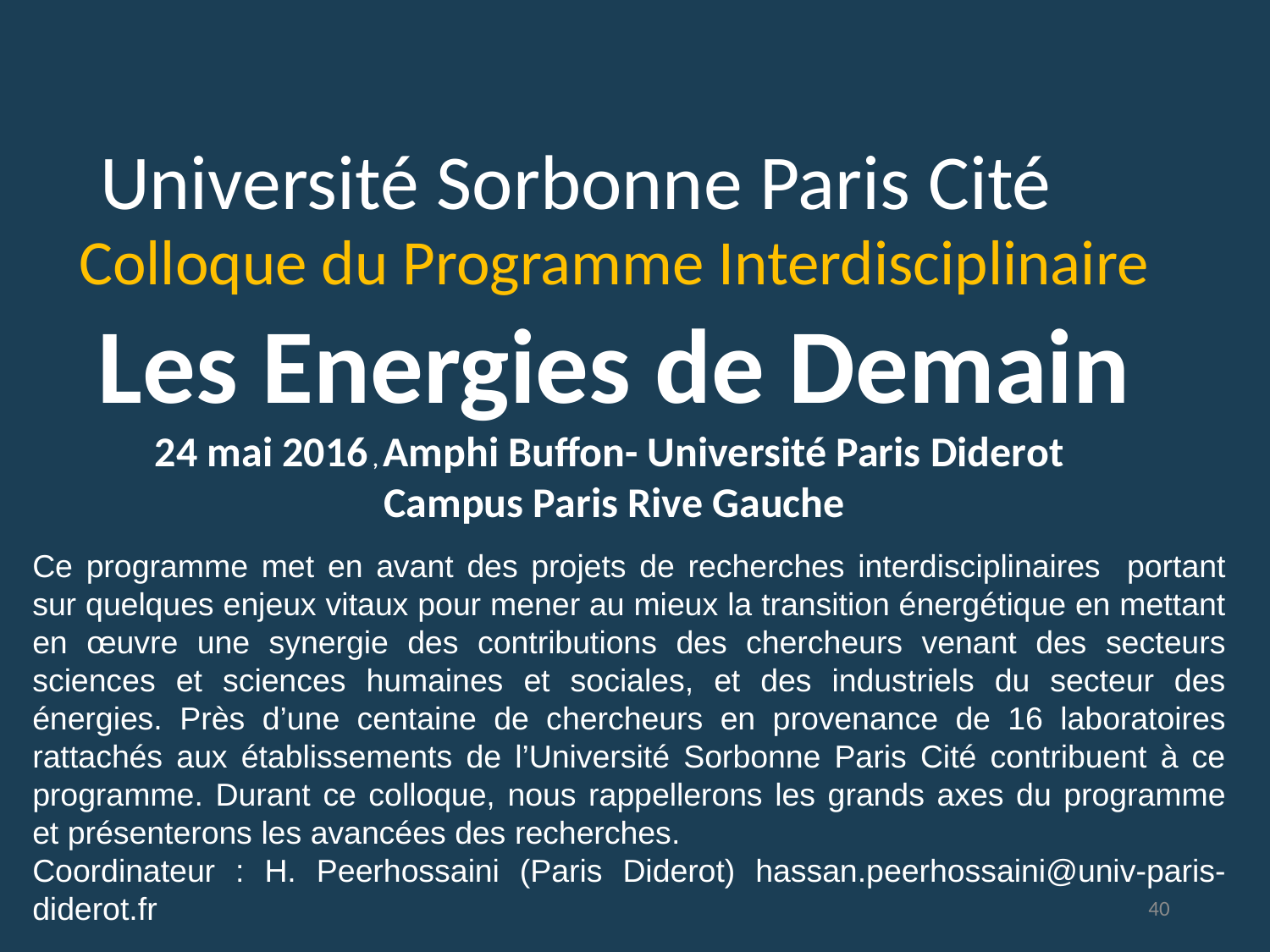

# Université Sorbonne Paris Cité
Colloque du Programme Interdisciplinaire
Les Energies de Demain
24 mai 2016 , Amphi Buffon- Université Paris Diderot
Campus Paris Rive Gauche
Ce programme met en avant des projets de recherches interdisciplinaires  portant sur quelques enjeux vitaux pour mener au mieux la transition énergétique en mettant en œuvre une synergie des contributions des chercheurs venant des secteurs sciences et sciences humaines et sociales, et des industriels du secteur des énergies. Près d’une centaine de chercheurs en provenance de 16 laboratoires rattachés aux établissements de l’Université Sorbonne Paris Cité contribuent à ce programme. Durant ce colloque, nous rappellerons les grands axes du programme et présenterons les avancées des recherches.
Coordinateur : H. Peerhossaini (Paris Diderot) hassan.peerhossaini@univ-paris-diderot.fr
40